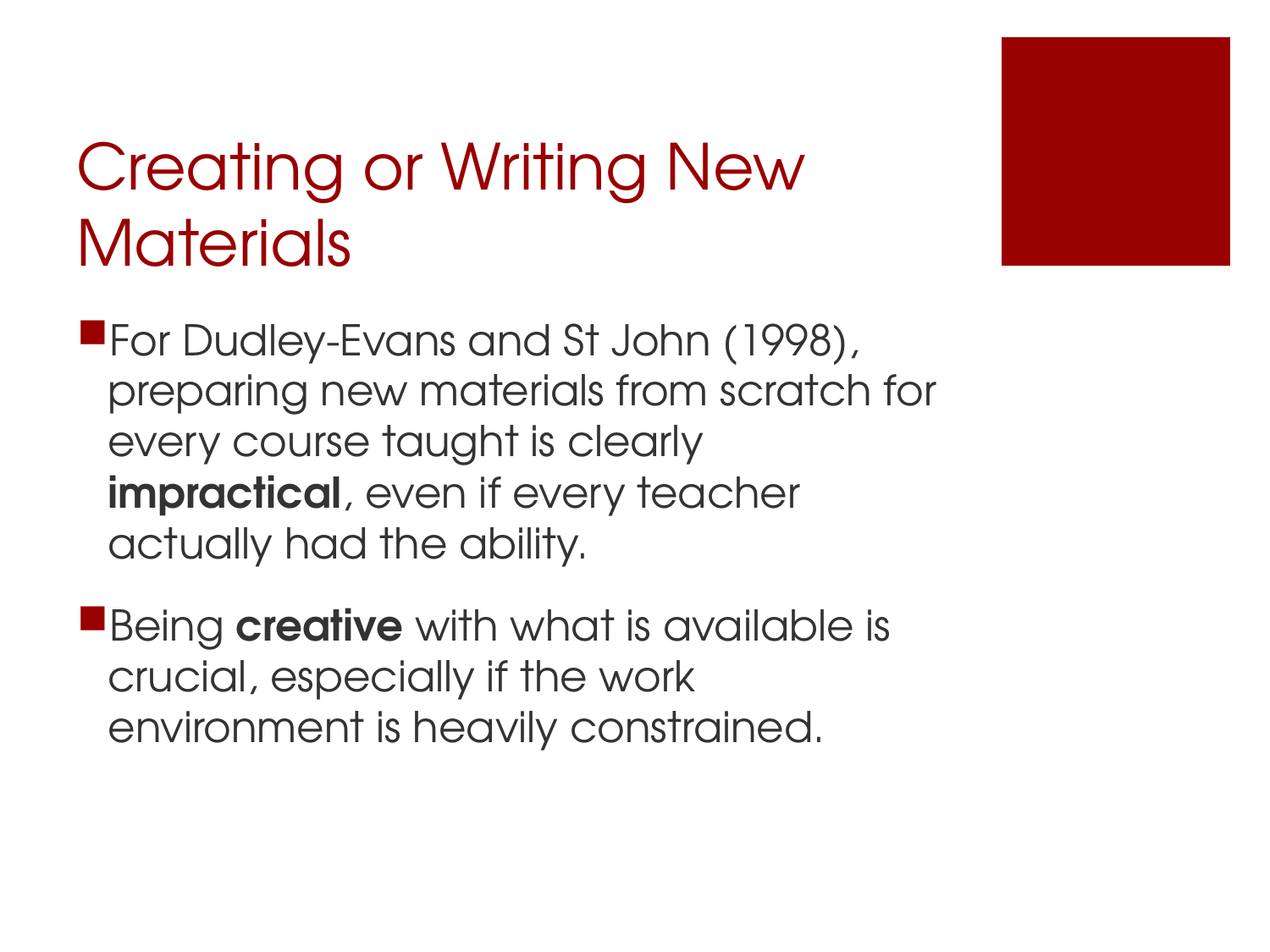

# Creating or Writing New Materials
For Dudley-Evans and St John (1998), preparing new materials from scratch for every course taught is clearly impractical, even if every teacher actually had the ability.
Being creative with what is available is crucial, especially if the work environment is heavily constrained.